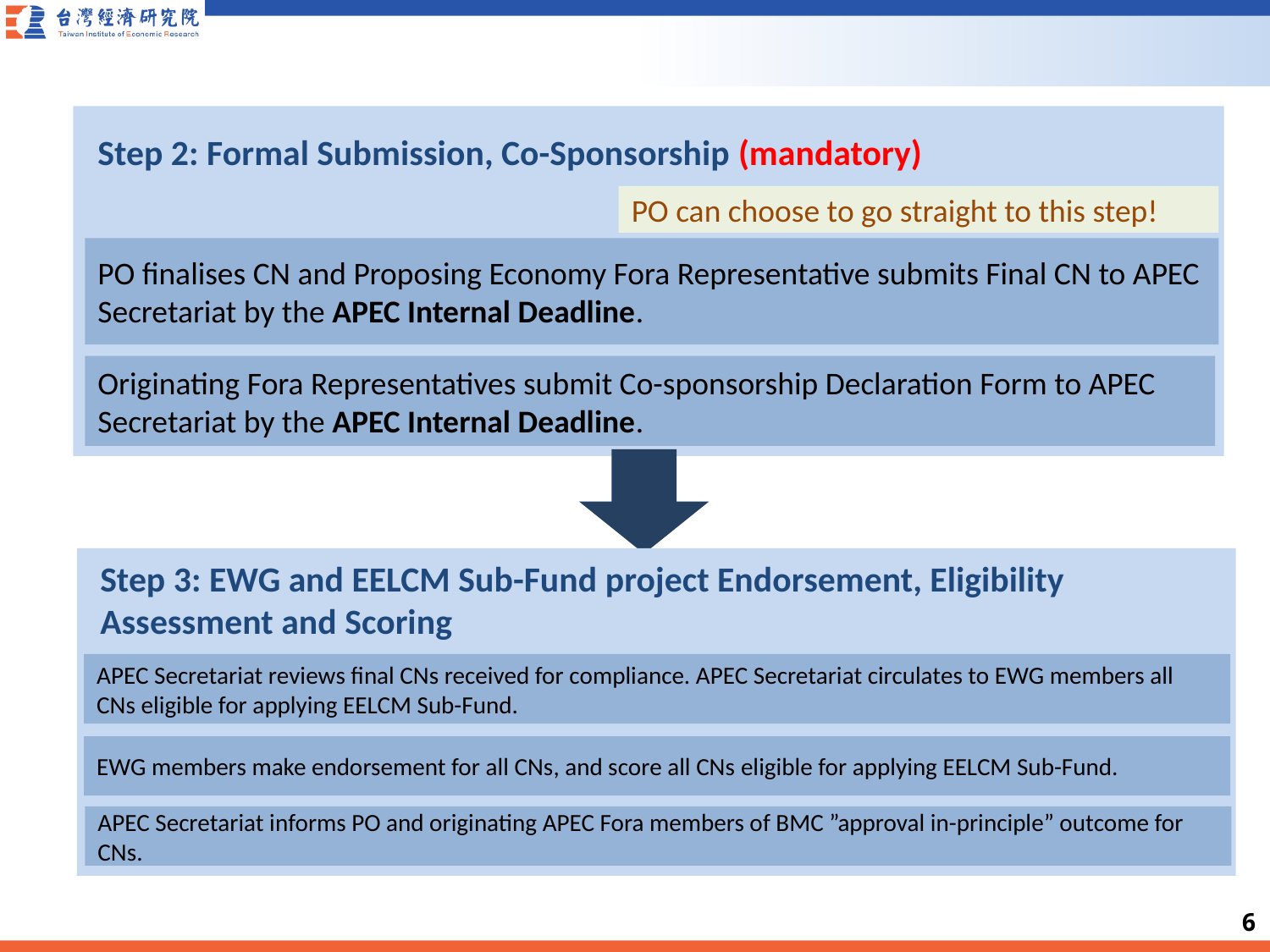

Step 2: Formal Submission, Co-Sponsorship (mandatory)
PO can choose to go straight to this step!
PO finalises CN and Proposing Economy Fora Representative submits Final CN to APEC Secretariat by the APEC Internal Deadline.
Originating Fora Representatives submit Co-sponsorship Declaration Form to APEC Secretariat by the APEC Internal Deadline.

Step 3: EWG and EELCM Sub-Fund project Endorsement, Eligibility Assessment and Scoring
APEC Secretariat reviews final CNs received for compliance. APEC Secretariat circulates to EWG members all CNs eligible for applying EELCM Sub-Fund.
EWG members make endorsement for all CNs, and score all CNs eligible for applying EELCM Sub-Fund.
APEC Secretariat informs PO and originating APEC Fora members of BMC ”approval in-principle” outcome for CNs.
6